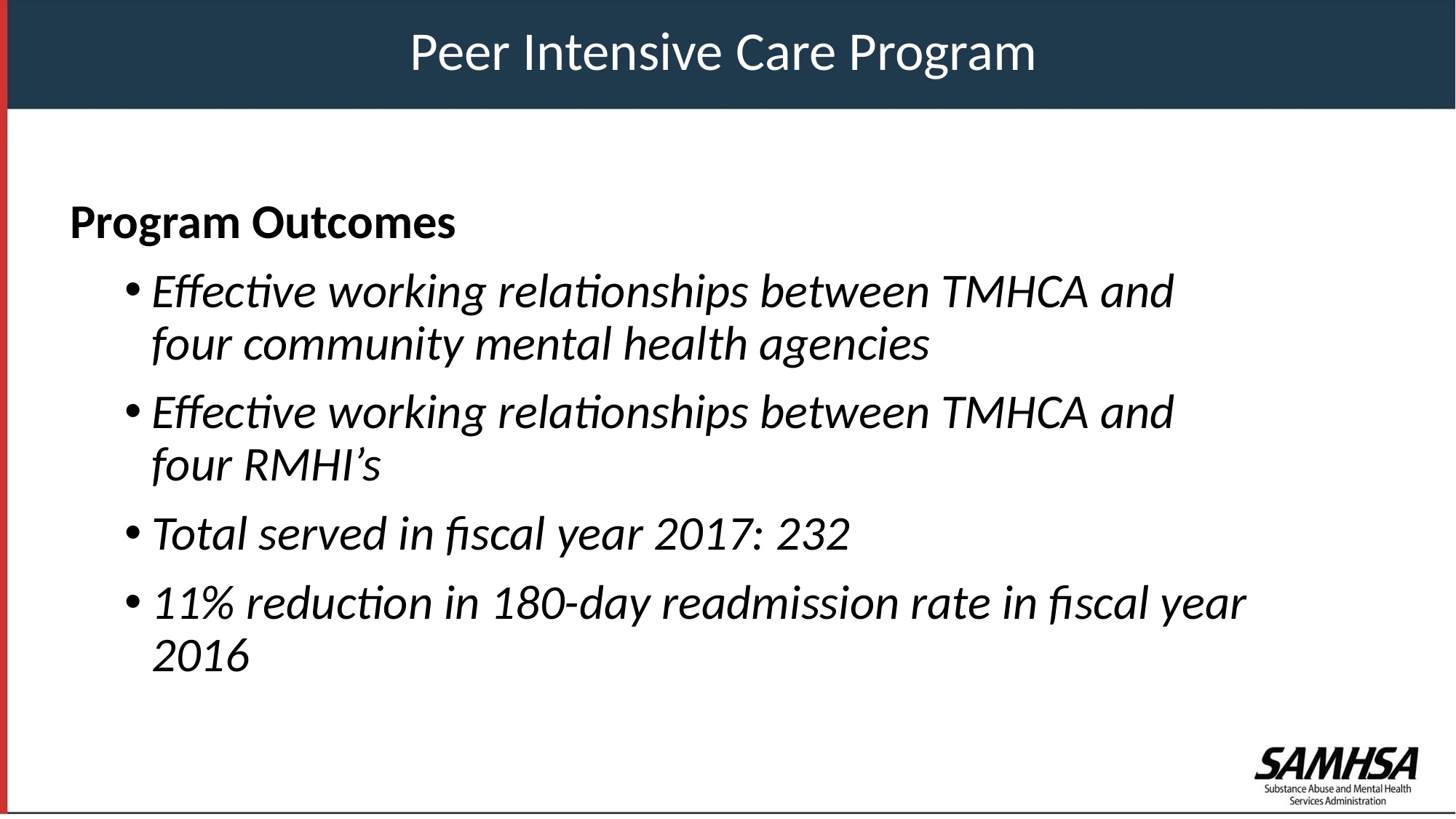

Peer Intensive Care Program
Program Outcomes
Effective working relationships between TMHCA and four community mental health agencies
Effective working relationships between TMHCA and four RMHI’s
Total served in fiscal year 2017: 232
11% reduction in 180-day readmission rate in fiscal year 2016